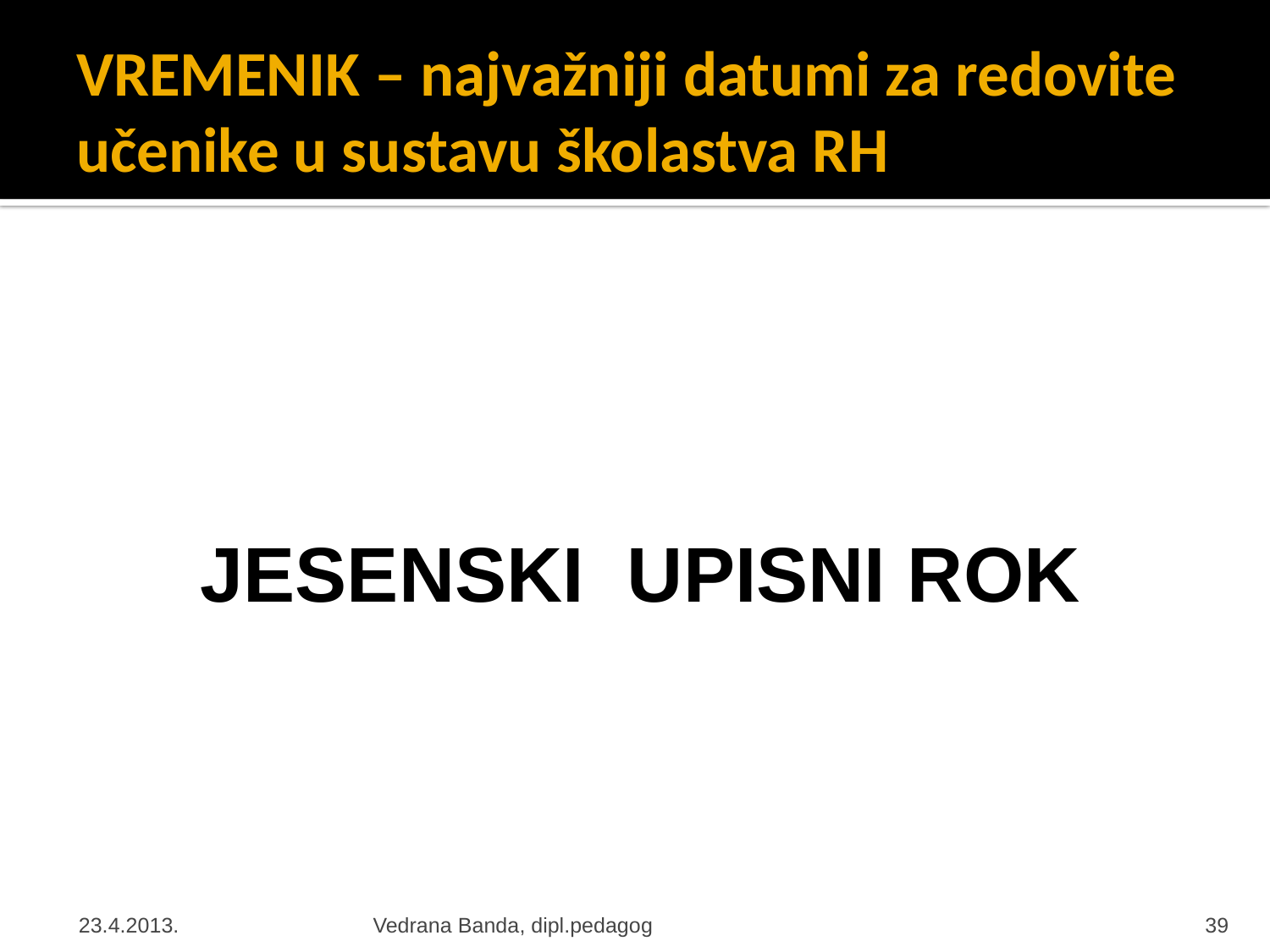

# VREMENIK – najvažniji datumi za redovite učenike u sustavu školastva RH
JESENSKI  UPISNI ROK
23.4.2013.
Vedrana Banda, dipl.pedagog
39